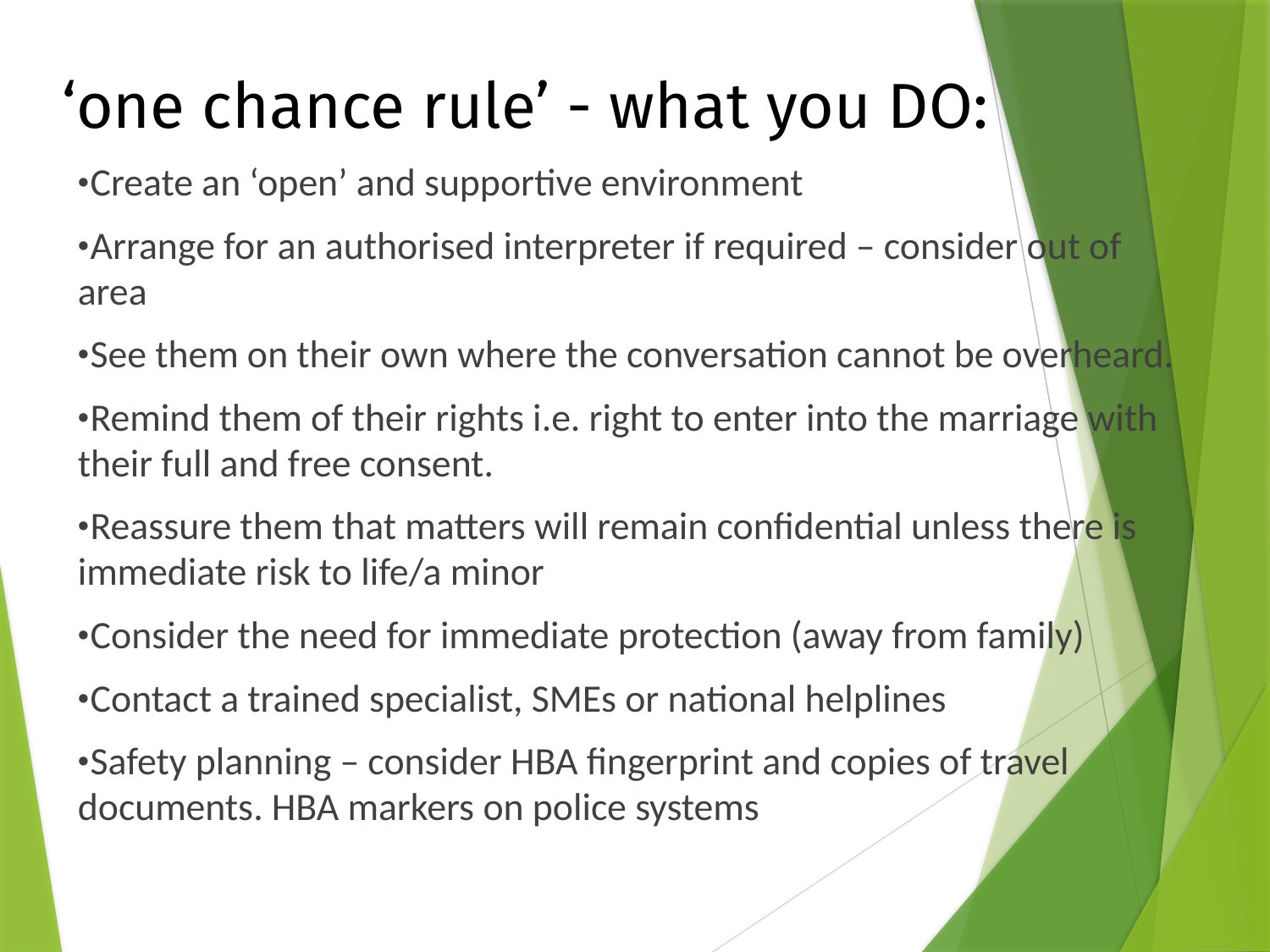

# ‘one chance rule’ - what you DO:
•Create an ‘open’ and supportive environment
•Arrange for an authorised interpreter if required – consider out of area
•See them on their own where the conversation cannot be overheard.
•Remind them of their rights i.e. right to enter into the marriage with their full and free consent.
•Reassure them that matters will remain confidential unless there is immediate risk to life/a minor
•Consider the need for immediate protection (away from family)
•Contact a trained specialist, SMEs or national helplines
•Safety planning – consider HBA fingerprint and copies of travel documents. HBA markers on police systems